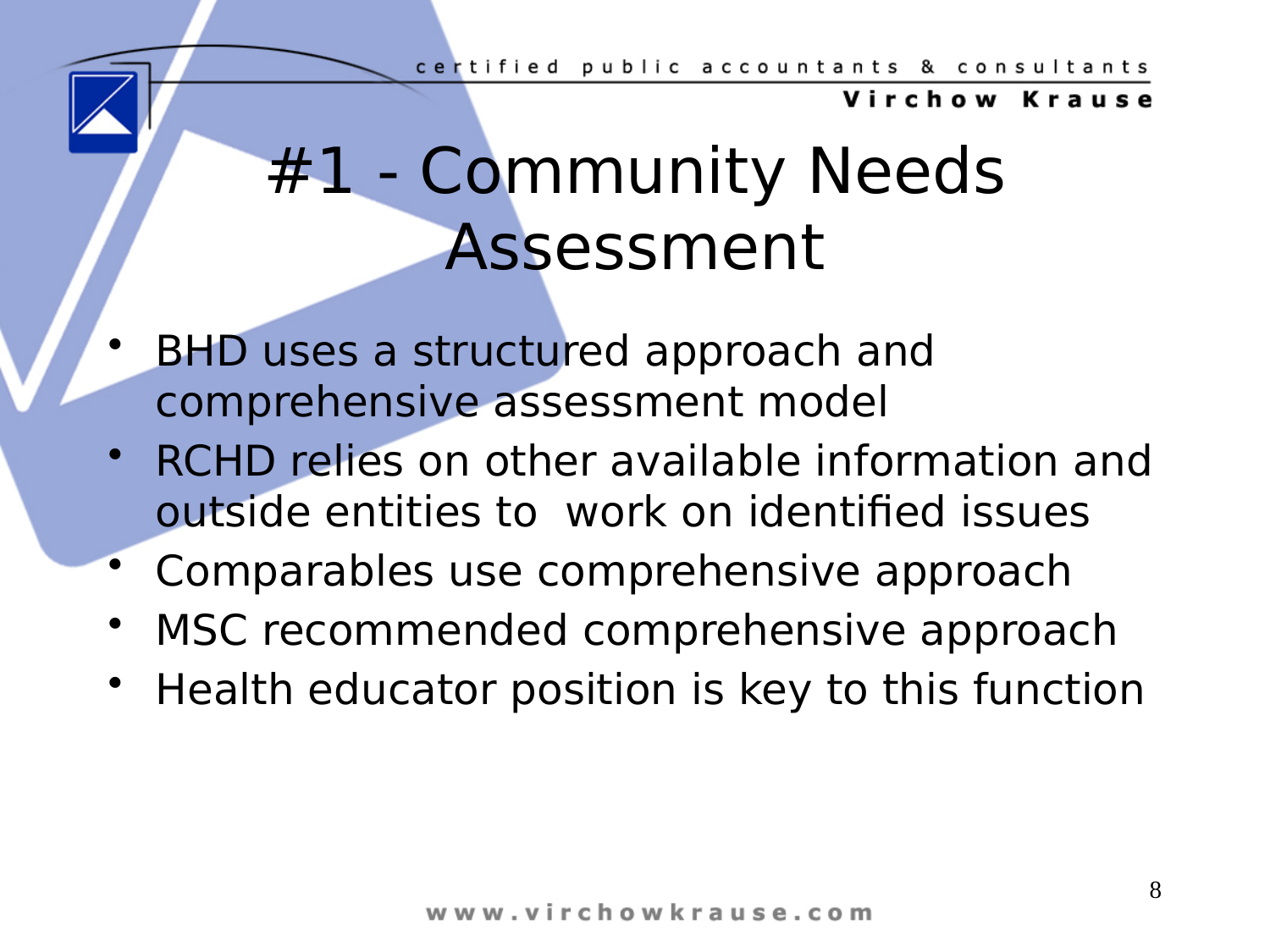

# #1 - Community Needs Assessment
BHD uses a structured approach and comprehensive assessment model
RCHD relies on other available information and outside entities to  work on identified issues
Comparables use comprehensive approach
MSC recommended comprehensive approach
Health educator position is key to this function
8